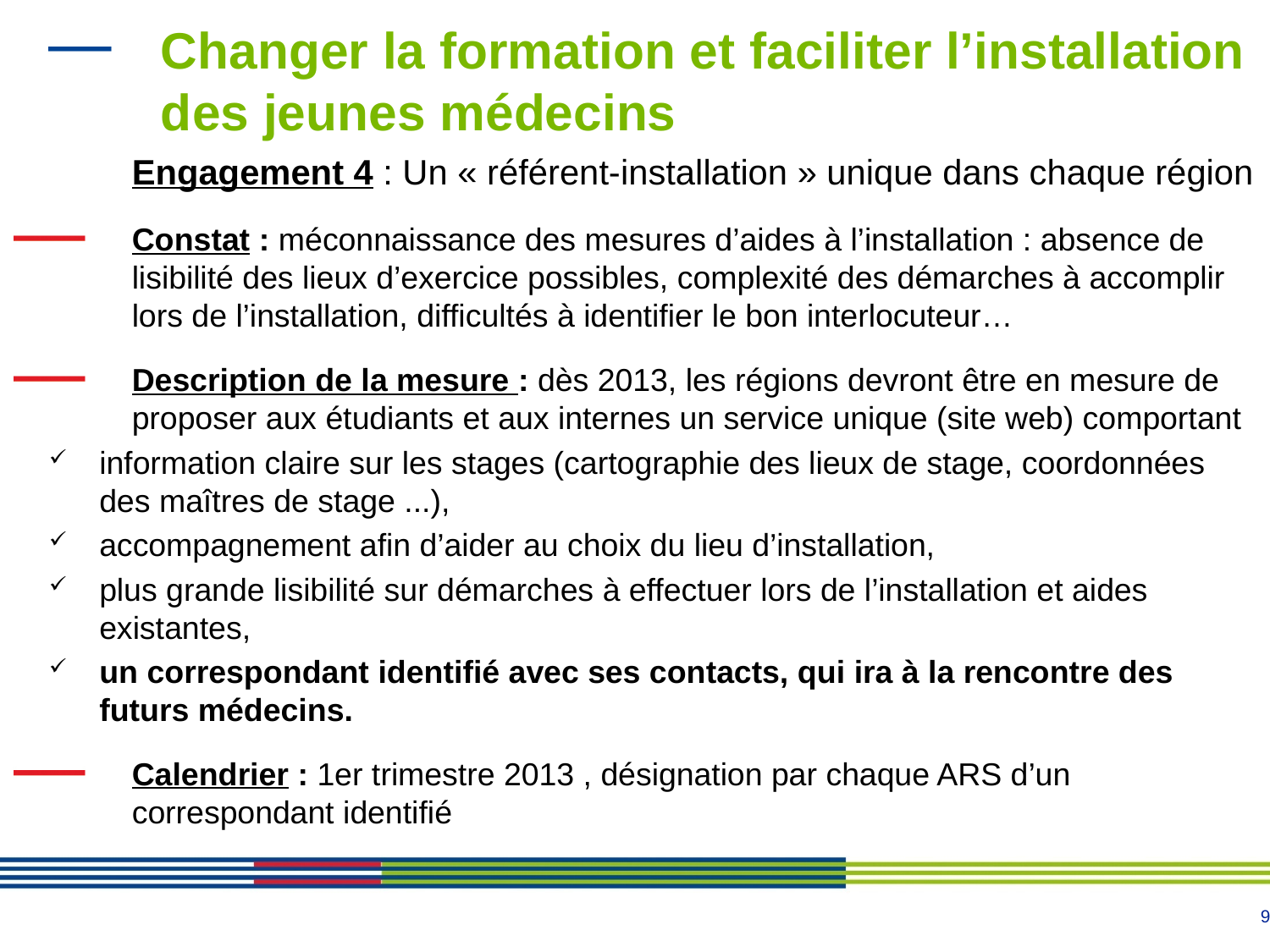

# Changer la formation et faciliter l’installation des jeunes médecins
	Engagement 4 : Un « référent-installation » unique dans chaque région

Constat : méconnaissance des mesures d’aides à l’installation : absence de lisibilité des lieux d’exercice possibles, complexité des démarches à accomplir lors de l’installation, difficultés à identifier le bon interlocuteur…

Description de la mesure : dès 2013, les régions devront être en mesure de proposer aux étudiants et aux internes un service unique (site web) comportant
information claire sur les stages (cartographie des lieux de stage, coordonnées des maîtres de stage ...),
accompagnement afin d’aider au choix du lieu d’installation,
plus grande lisibilité sur démarches à effectuer lors de l’installation et aides existantes,
un correspondant identifié avec ses contacts, qui ira à la rencontre des futurs médecins.

Calendrier : 1er trimestre 2013 , désignation par chaque ARS d’un correspondant identifié